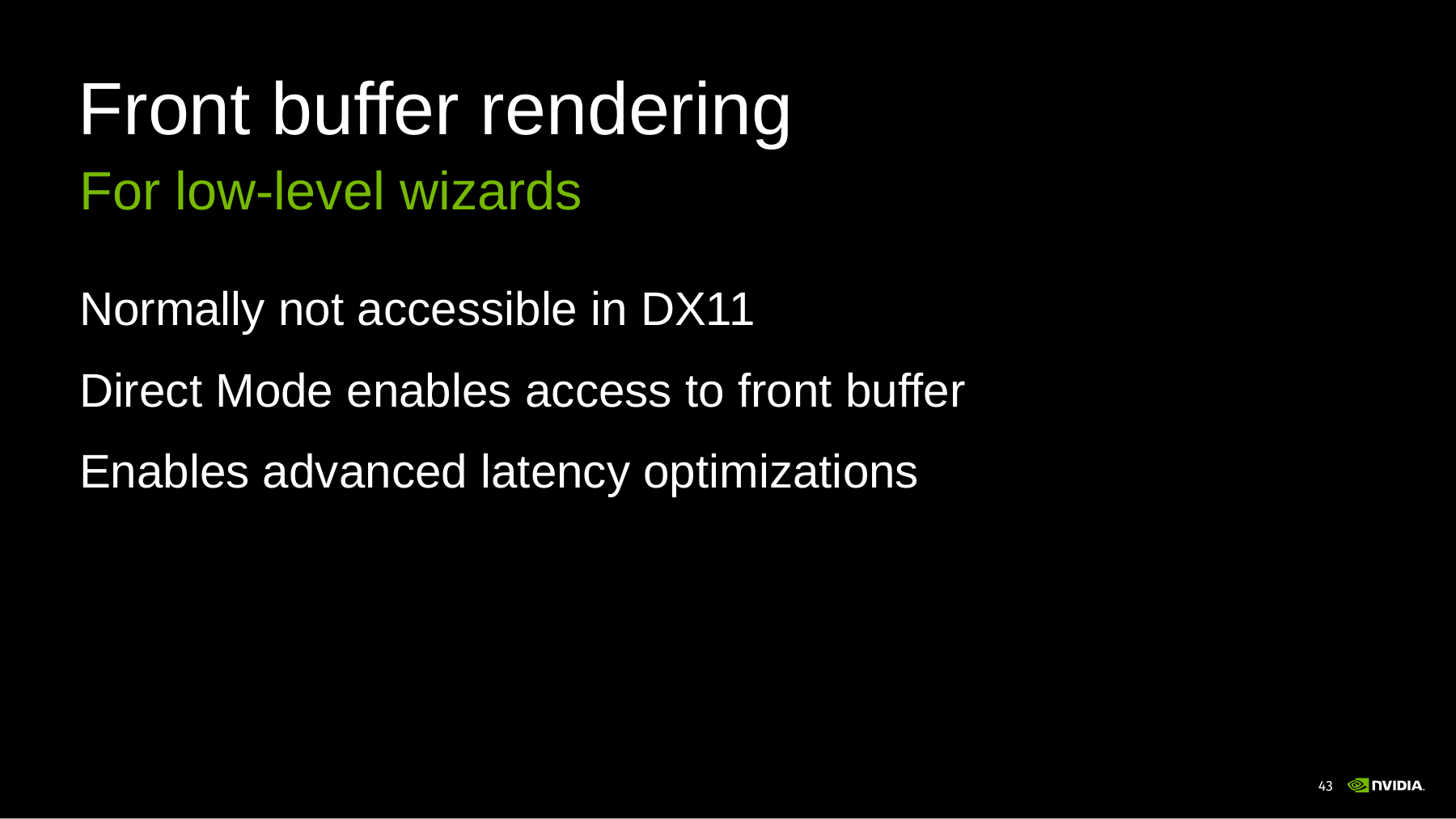

# Front buffer rendering
For low-level wizards
Normally not accessible in DX11
Direct Mode enables access to front buffer
Enables advanced latency optimizations